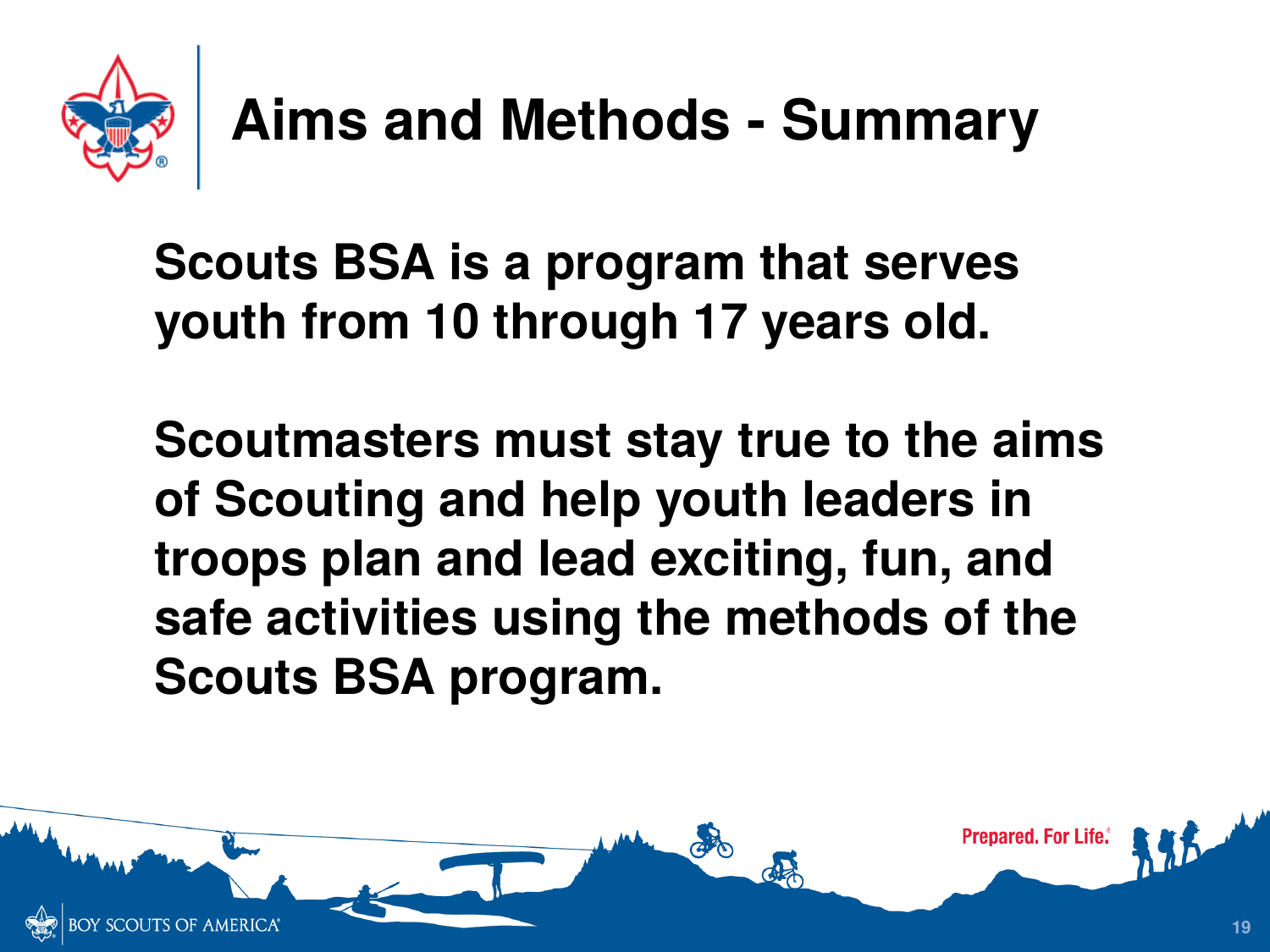

# Aims and Methods - Summary
Scouts BSA is a program that serves youth from 10 through 17 years old.

Scoutmasters must stay true to the aims of Scouting and help youth leaders in troops plan and lead exciting, fun, and safe activities using the methods of the Scouts BSA program.
19